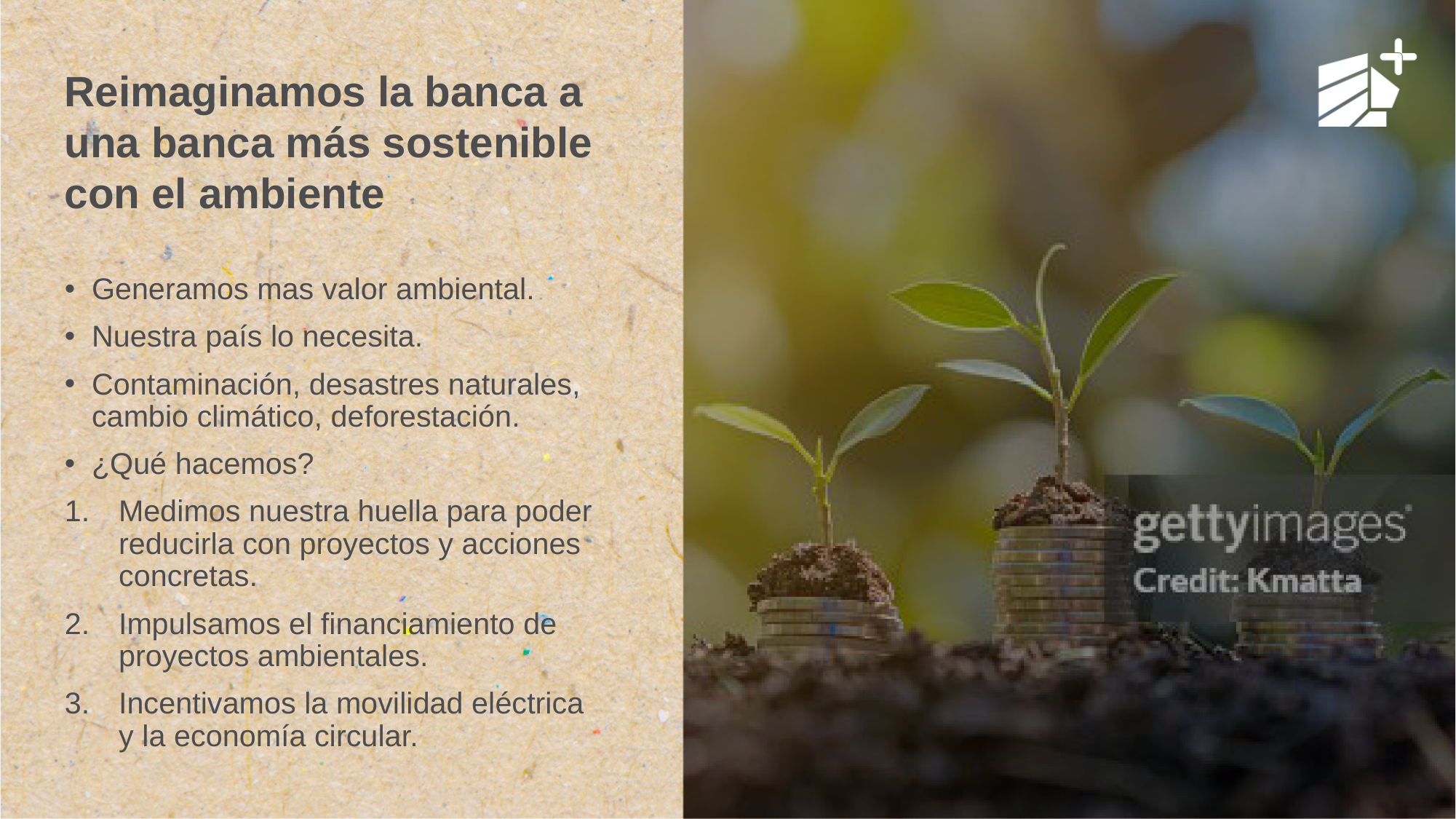

Reimaginamos la banca a una banca más sostenible con el ambiente
Generamos mas valor ambiental.
Nuestra país lo necesita.
Contaminación, desastres naturales, cambio climático, deforestación.
¿Qué hacemos?
Medimos nuestra huella para poder reducirla con proyectos y acciones concretas.
Impulsamos el financiamiento de proyectos ambientales.
Incentivamos la movilidad eléctrica y la economía circular.